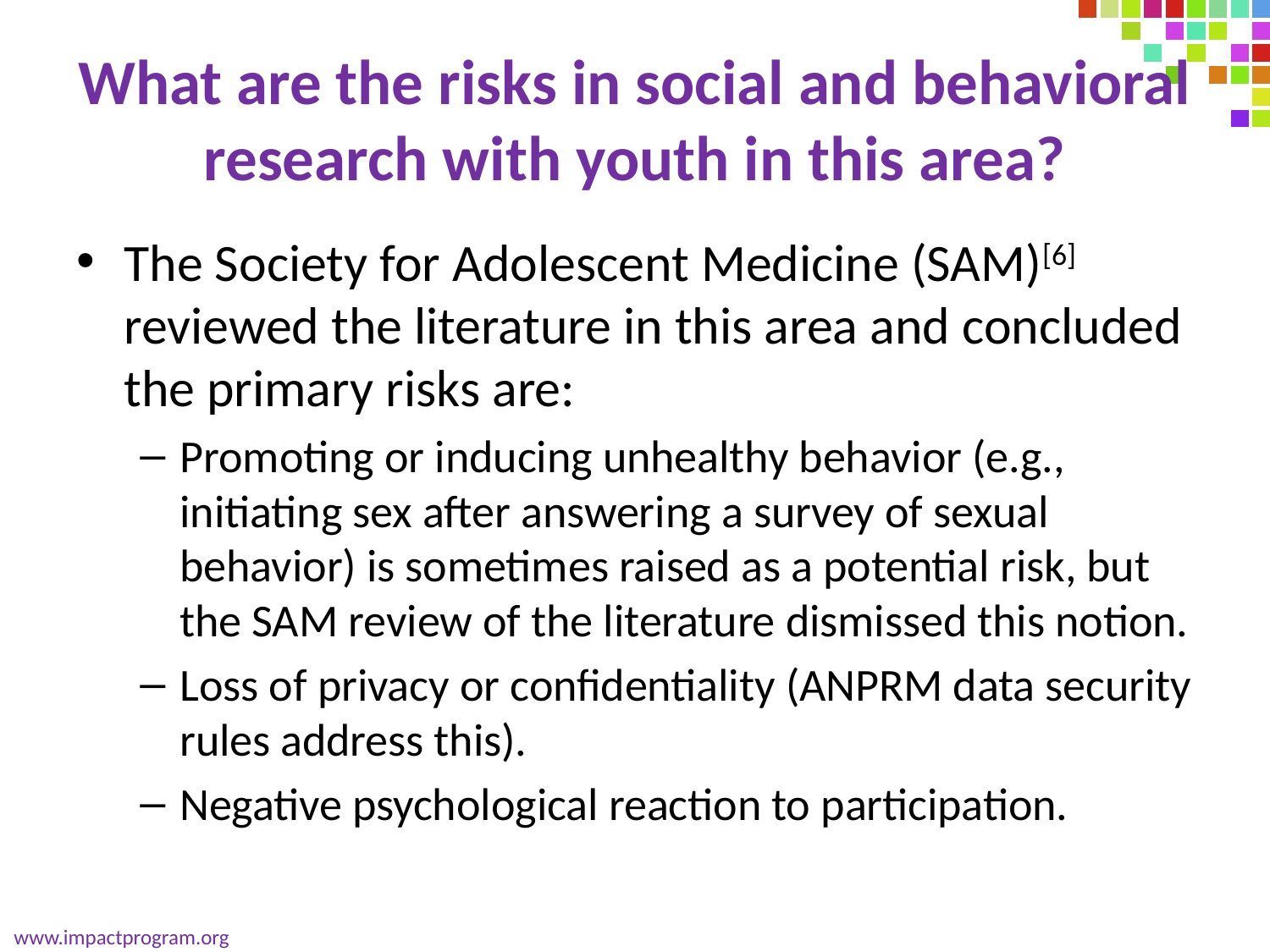

# What are the risks in social and behavioral research with youth in this area?
The Society for Adolescent Medicine (SAM)[6] reviewed the literature in this area and concluded the primary risks are:
Promoting or inducing unhealthy behavior (e.g., initiating sex after answering a survey of sexual behavior) is sometimes raised as a potential risk, but the SAM review of the literature dismissed this notion.
Loss of privacy or confidentiality (ANPRM data security rules address this).
Negative psychological reaction to participation.